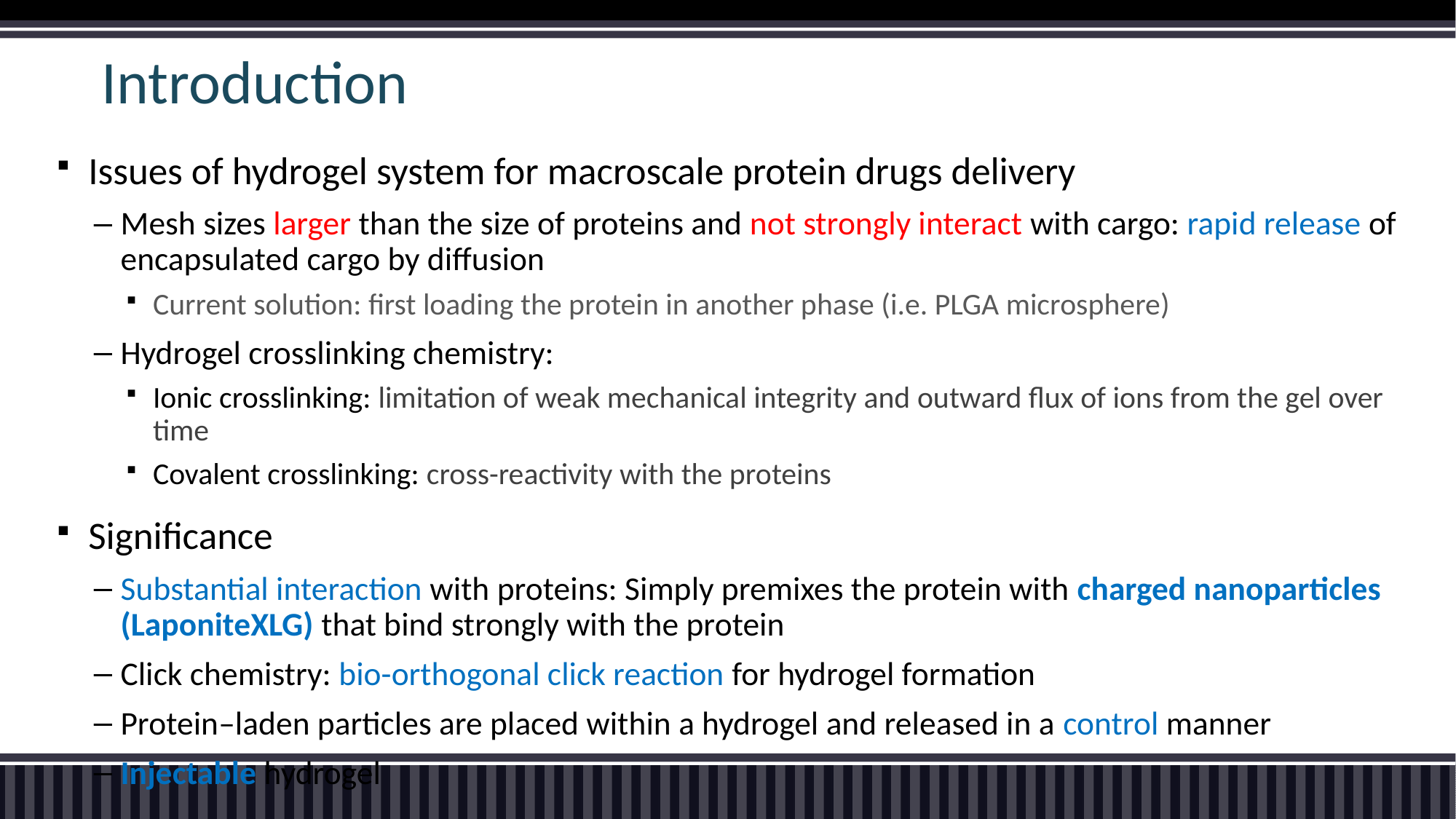

# Introduction
Issues of hydrogel system for macroscale protein drugs delivery
Mesh sizes larger than the size of proteins and not strongly interact with cargo: rapid release of encapsulated cargo by diffusion
Current solution: first loading the protein in another phase (i.e. PLGA microsphere)
Hydrogel crosslinking chemistry:
Ionic crosslinking: limitation of weak mechanical integrity and outward flux of ions from the gel over time
Covalent crosslinking: cross-reactivity with the proteins
Significance
Substantial interaction with proteins: Simply premixes the protein with charged nanoparticles (LaponiteXLG) that bind strongly with the protein
Click chemistry: bio-orthogonal click reaction for hydrogel formation
Protein–laden particles are placed within a hydrogel and released in a control manner
Injectable hydrogel